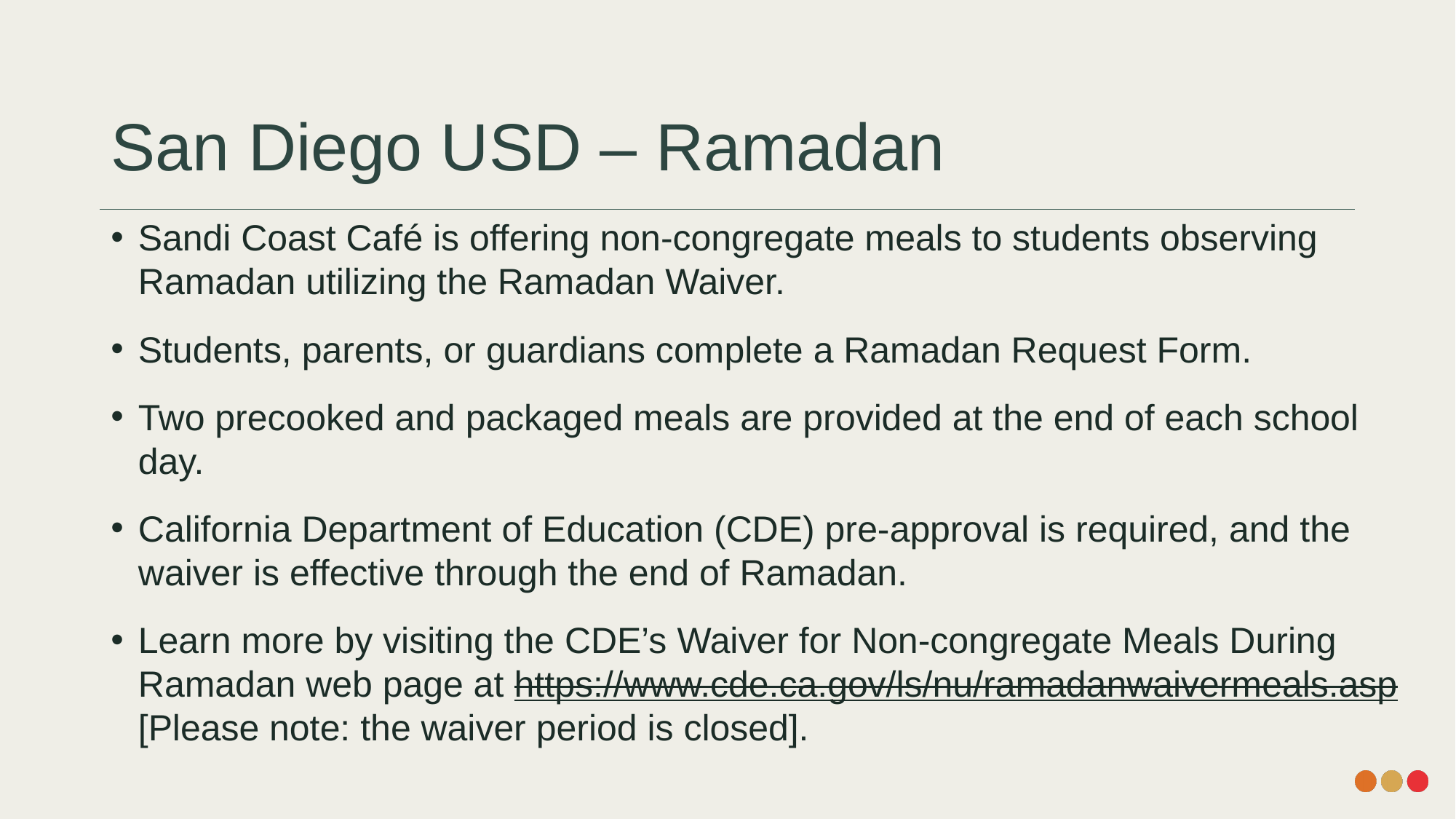

# San Diego USD – Ramadan
Sandi Coast Café is offering non-congregate meals to students observing Ramadan utilizing the Ramadan Waiver.
Students, parents, or guardians complete a Ramadan Request Form.
Two precooked and packaged meals are provided at the end of each school day.
California Department of Education (CDE) pre-approval is required, and the waiver is effective through the end of Ramadan.
Learn more by visiting the CDE’s Waiver for Non-congregate Meals During Ramadan web page at https://www.cde.ca.gov/ls/nu/ramadanwaivermeals.asp [Please note: the waiver period is closed].